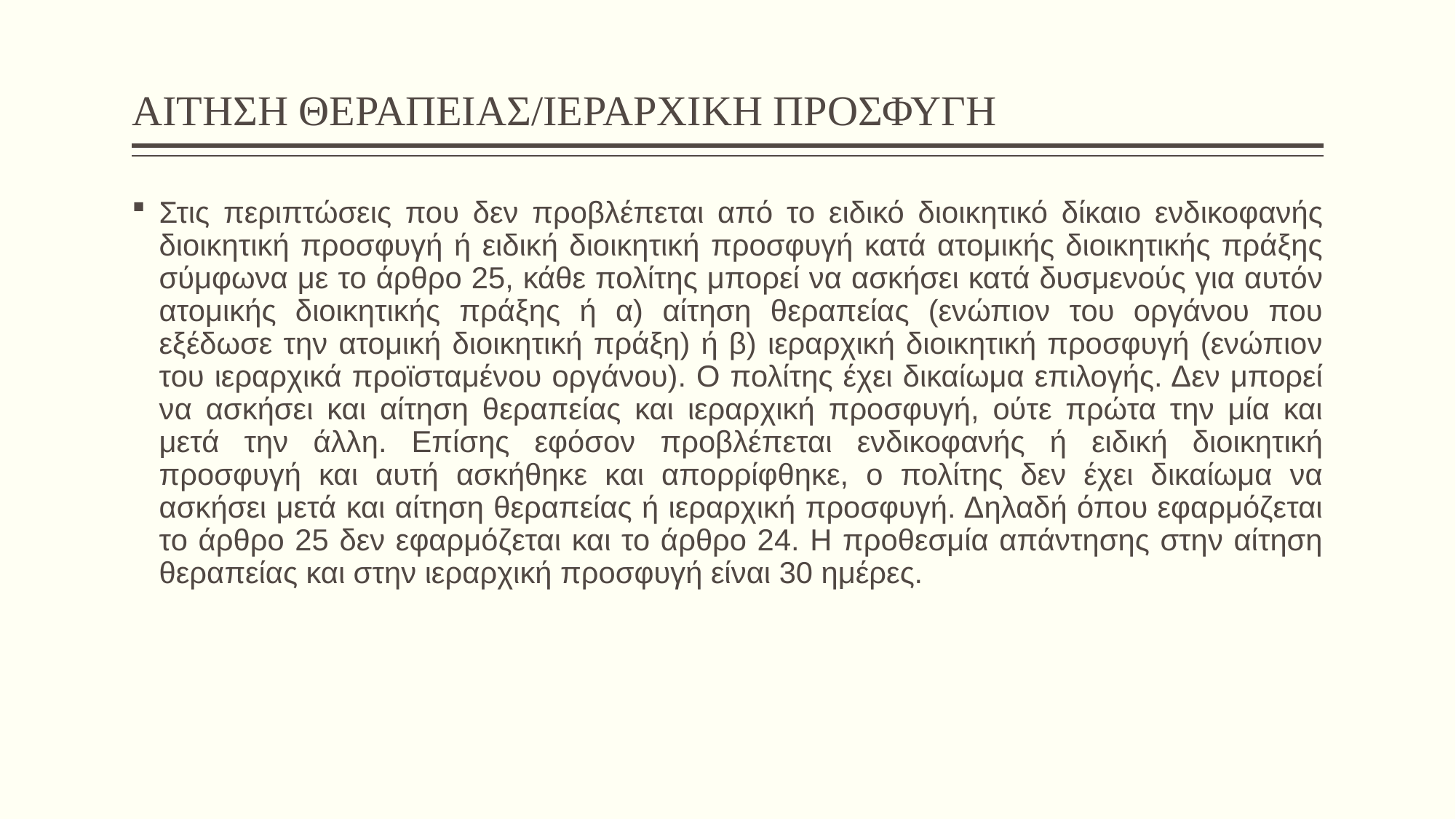

# ΑΙΤΗΣΗ ΘΕΡΑΠΕΙΑΣ/ΙΕΡΑΡΧΙΚΗ ΠΡΟΣΦΥΓΗ
Στις περιπτώσεις που δεν προβλέπεται από το ειδικό διοικητικό δίκαιο ενδικοφανής διοικητική προσφυγή ή ειδική διοικητική προσφυγή κατά ατομικής διοικητικής πράξης σύμφωνα με το άρθρο 25, κάθε πολίτης μπορεί να ασκήσει κατά δυσμενούς για αυτόν ατομικής διοικητικής πράξης ή α) αίτηση θεραπείας (ενώπιον του οργάνου που εξέδωσε την ατομική διοικητική πράξη) ή β) ιεραρχική διοικητική προσφυγή (ενώπιον του ιεραρχικά προϊσταμένου οργάνου). Ο πολίτης έχει δικαίωμα επιλογής. Δεν μπορεί να ασκήσει και αίτηση θεραπείας και ιεραρχική προσφυγή, ούτε πρώτα την μία και μετά την άλλη. Επίσης εφόσον προβλέπεται ενδικοφανής ή ειδική διοικητική προσφυγή και αυτή ασκήθηκε και απορρίφθηκε, ο πολίτης δεν έχει δικαίωμα να ασκήσει μετά και αίτηση θεραπείας ή ιεραρχική προσφυγή. Δηλαδή όπου εφαρμόζεται το άρθρο 25 δεν εφαρμόζεται και το άρθρο 24. Η προθεσμία απάντησης στην αίτηση θεραπείας και στην ιεραρχική προσφυγή είναι 30 ημέρες.